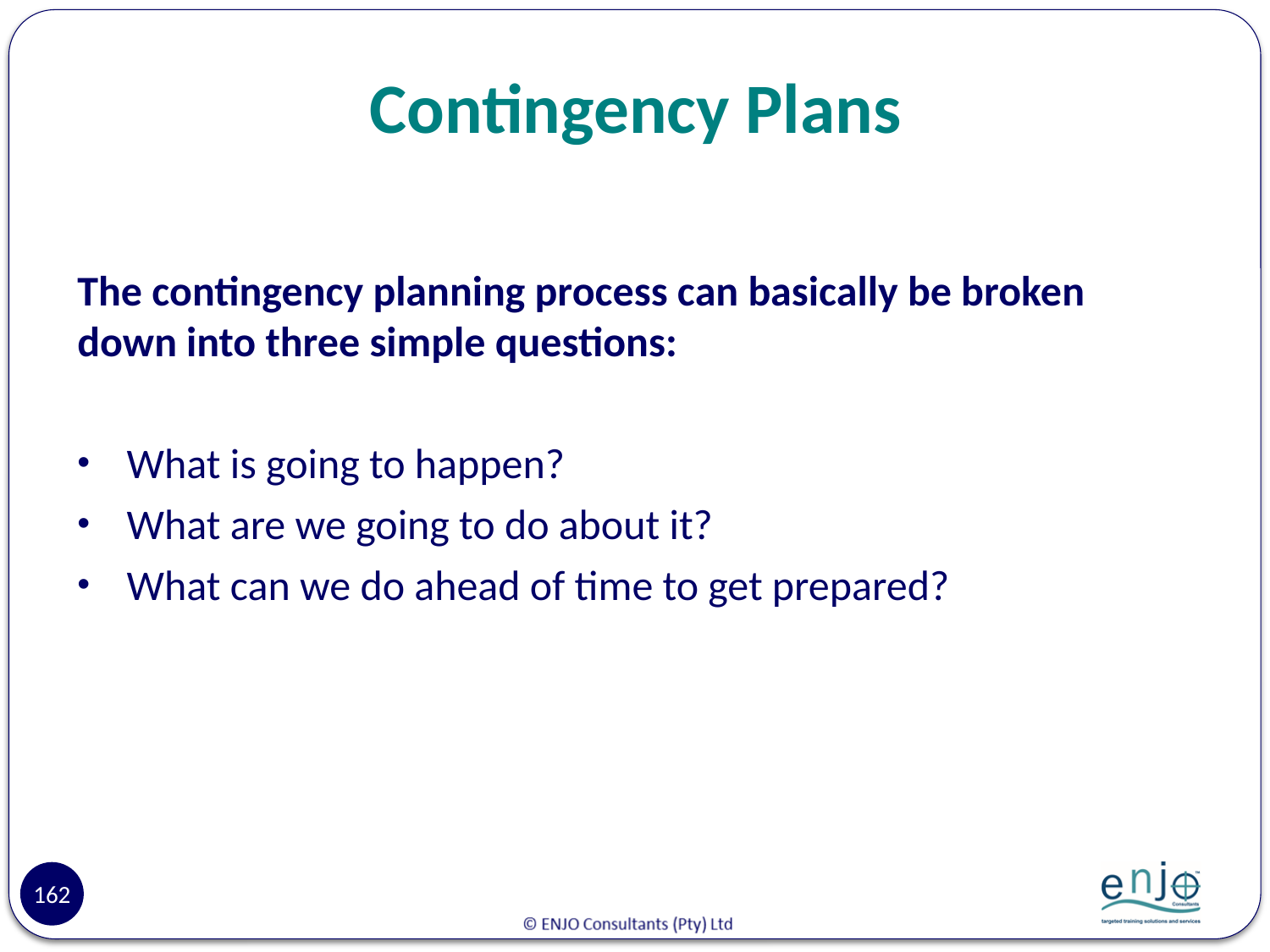

# Contingency Plans

The contingency planning process can basically be broken down into three simple questions:

What is going to happen?
What are we going to do about it?
What can we do ahead of time to get prepared?

162